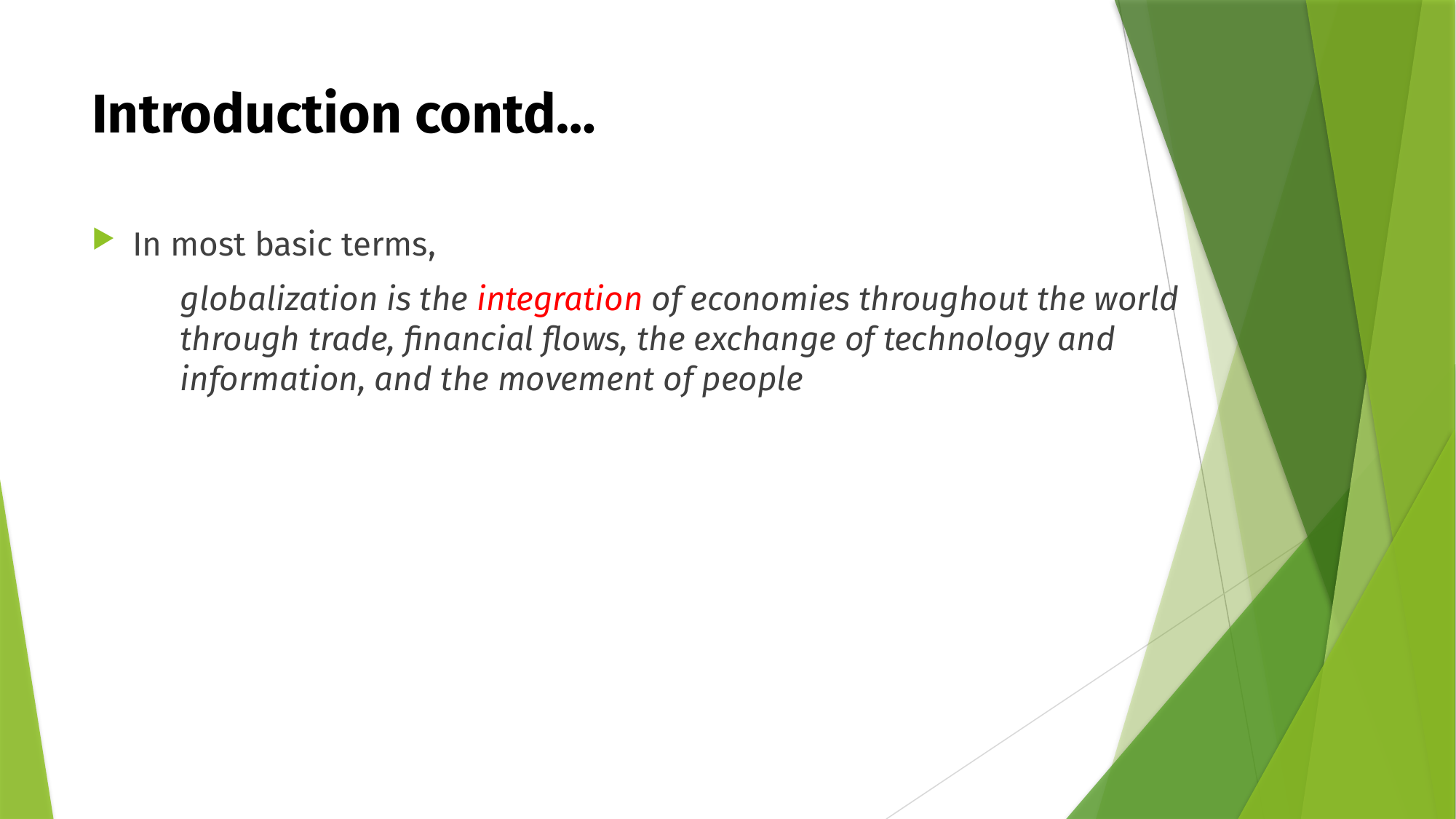

# Introduction contd…

In most basic terms,
	globalization is the integration of economies throughout the world through trade, financial flows, the exchange of technology and information, and the movement of people